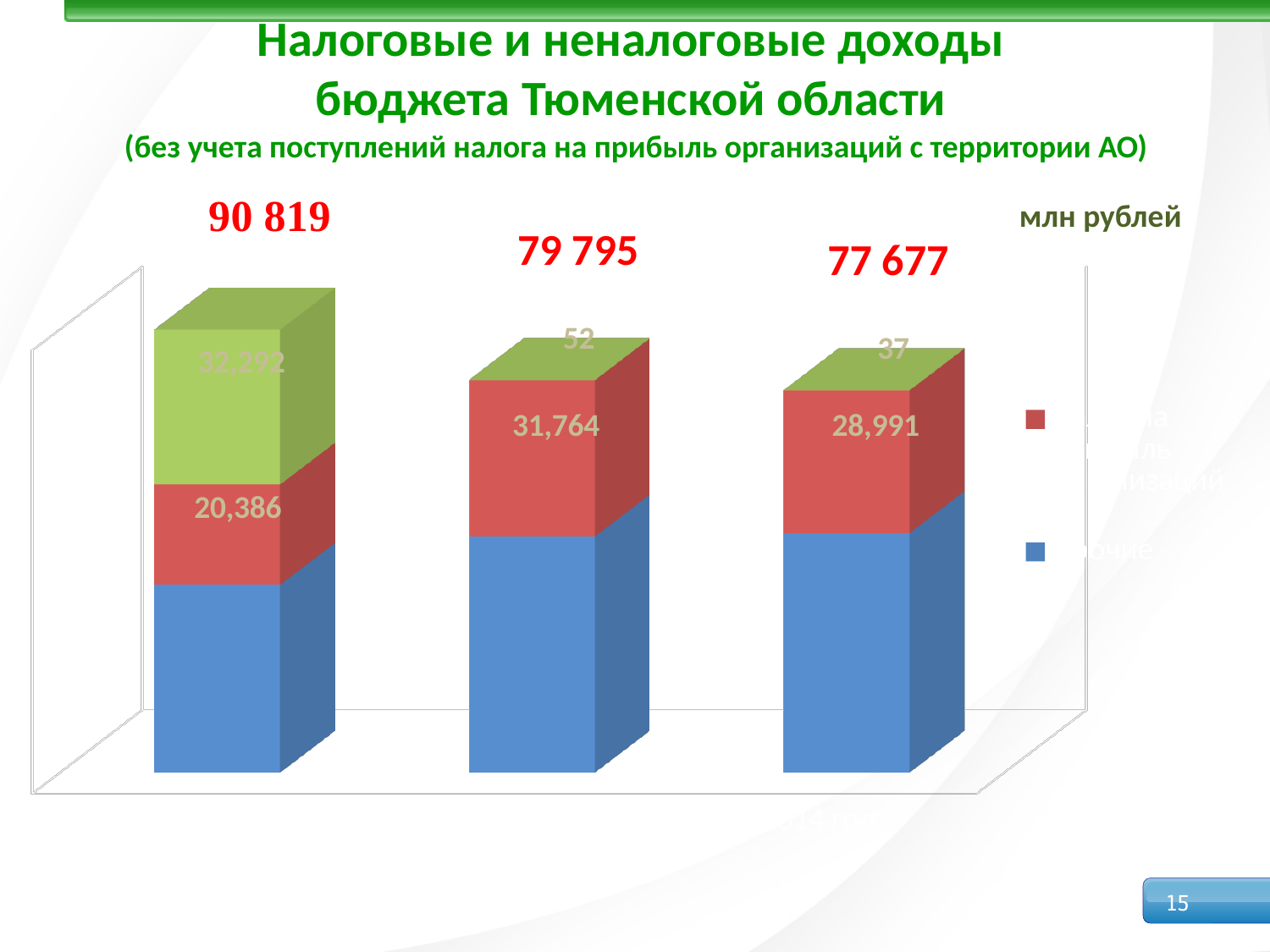

Налоговые и неналоговые доходы
бюджета Тюменской области
(без учета поступлений налога на прибыль организаций с территории АО)

[unsupported chart]

млн рублей

15